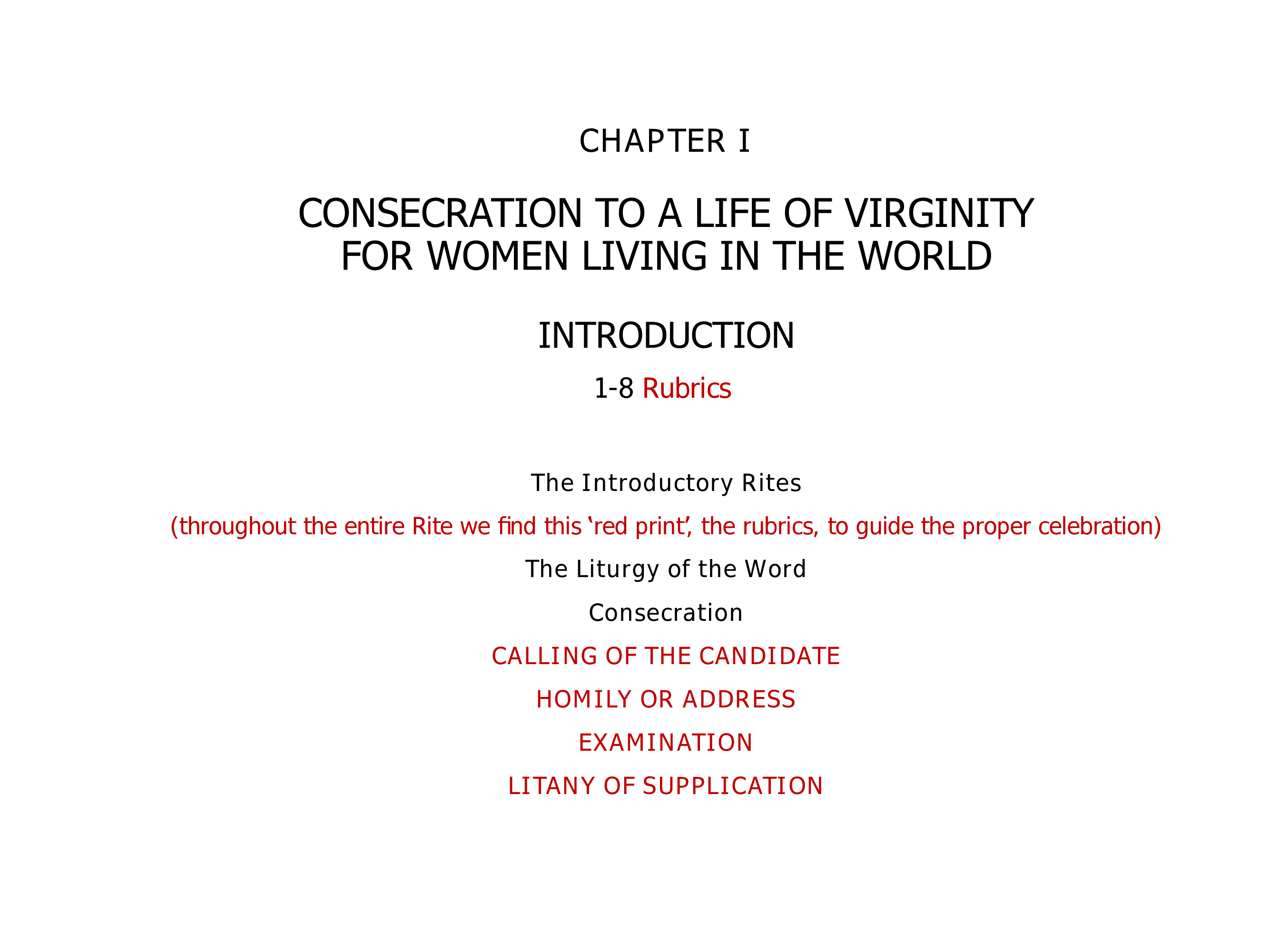

# CHAPTER I CONSECRATION TO A LIFE OF VIRGINITY FOR WOMEN LIVING IN THE WORLD INTRODUCTION
1-8 Rubrics

The Introductory Rites
(throughout the entire Rite we find this ‘red print’, the rubrics, to guide the proper celebration)
The Liturgy of the Word
Consecration
CALLING OF THE CANDIDATE
HOMILY OR ADDRESS
EXAMINATION
LITANY OF SUPPLICATION